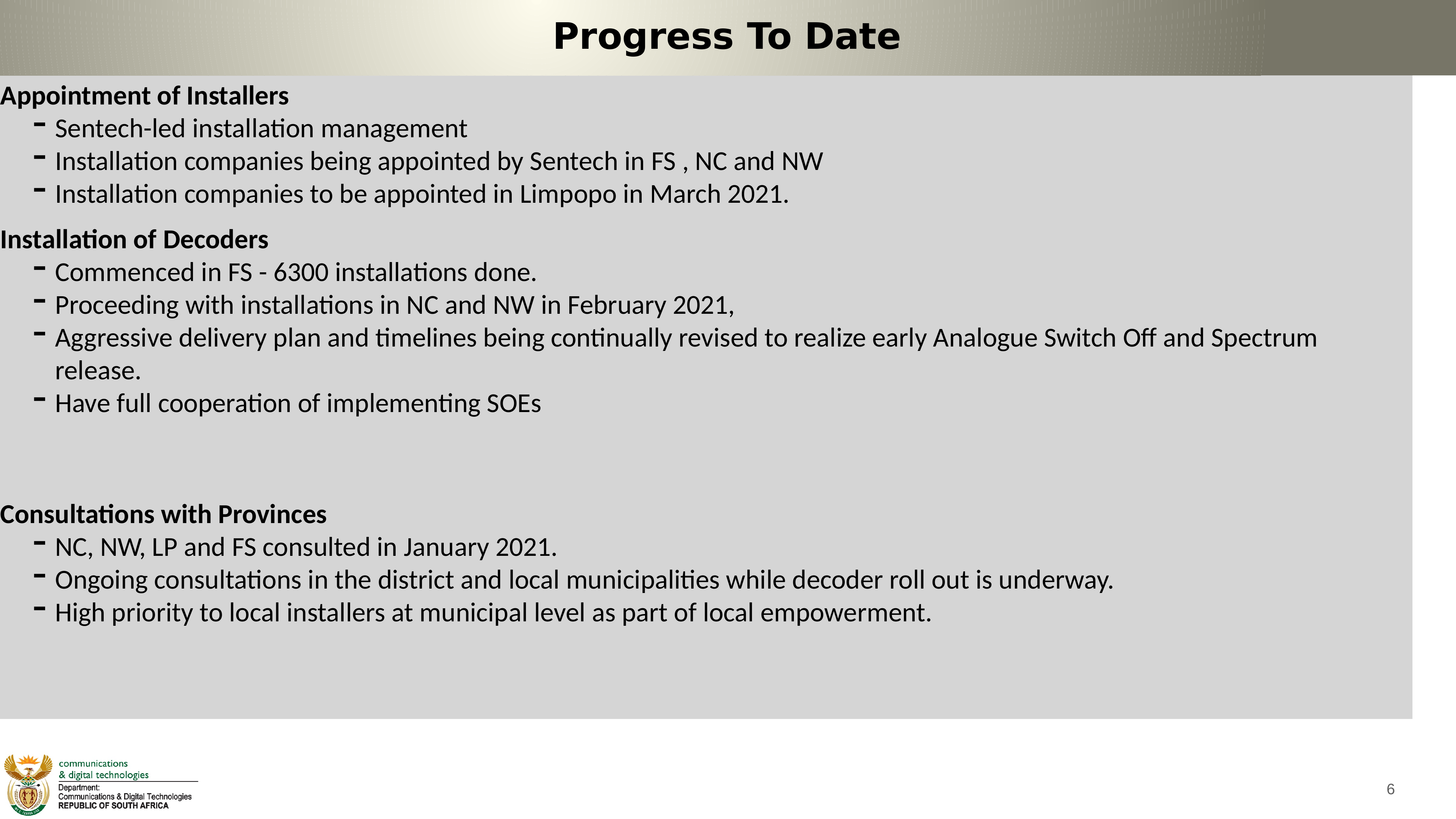

Progress To Date

Appointment of Installers
Sentech-led installation management
Installation companies being appointed by Sentech in FS , NC and NW
Installation companies to be appointed in Limpopo in March 2021.

Installation of Decoders
Commenced in FS - 6300 installations done.
Proceeding with installations in NC and NW in February 2021,
Aggressive delivery plan and timelines being continually revised to realize early Analogue Switch Off and Spectrum release.
Have full cooperation of implementing SOEs

Consultations with Provinces
NC, NW, LP and FS consulted in January 2021.
Ongoing consultations in the district and local municipalities while decoder roll out is underway.
High priority to local installers at municipal level as part of local empowerment.
6